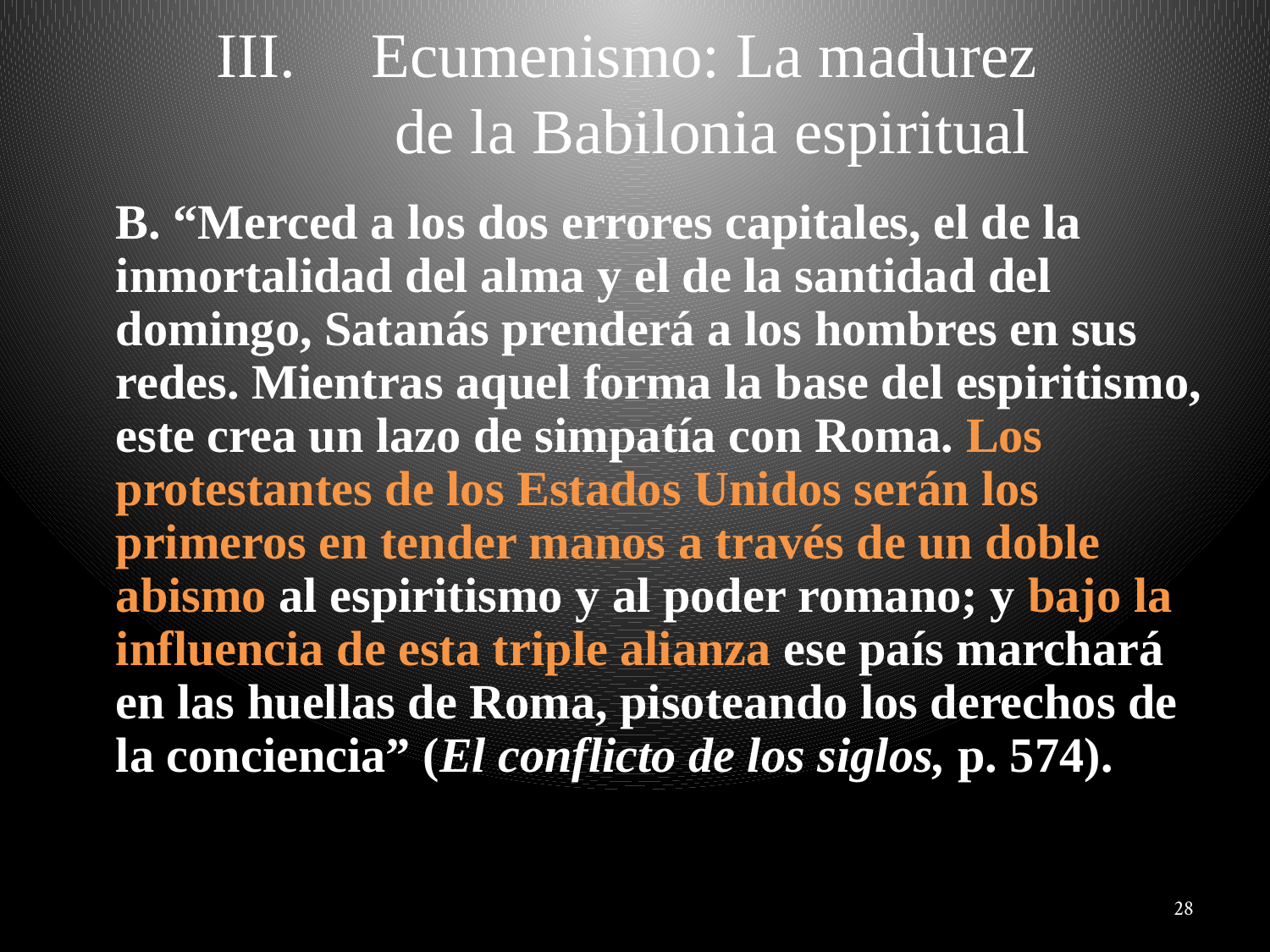

# Ecumenismo: La madurez de la Babilonia espiritual
	B. “Merced a los dos errores capitales, el de la inmortalidad del alma y el de la santidad del domingo, Satanás prenderá a los hombres en sus redes. Mientras aquel forma la base del espiritismo, este crea un lazo de simpatía con Roma. Los protestantes de los Estados Unidos serán los primeros en tender manos a través de un doble abismo al espiritismo y al poder romano; y bajo la influencia de esta triple alianza ese país marchará en las huellas de Roma, pisoteando los derechos de la conciencia” (El conflicto de los siglos, p. 574).
28